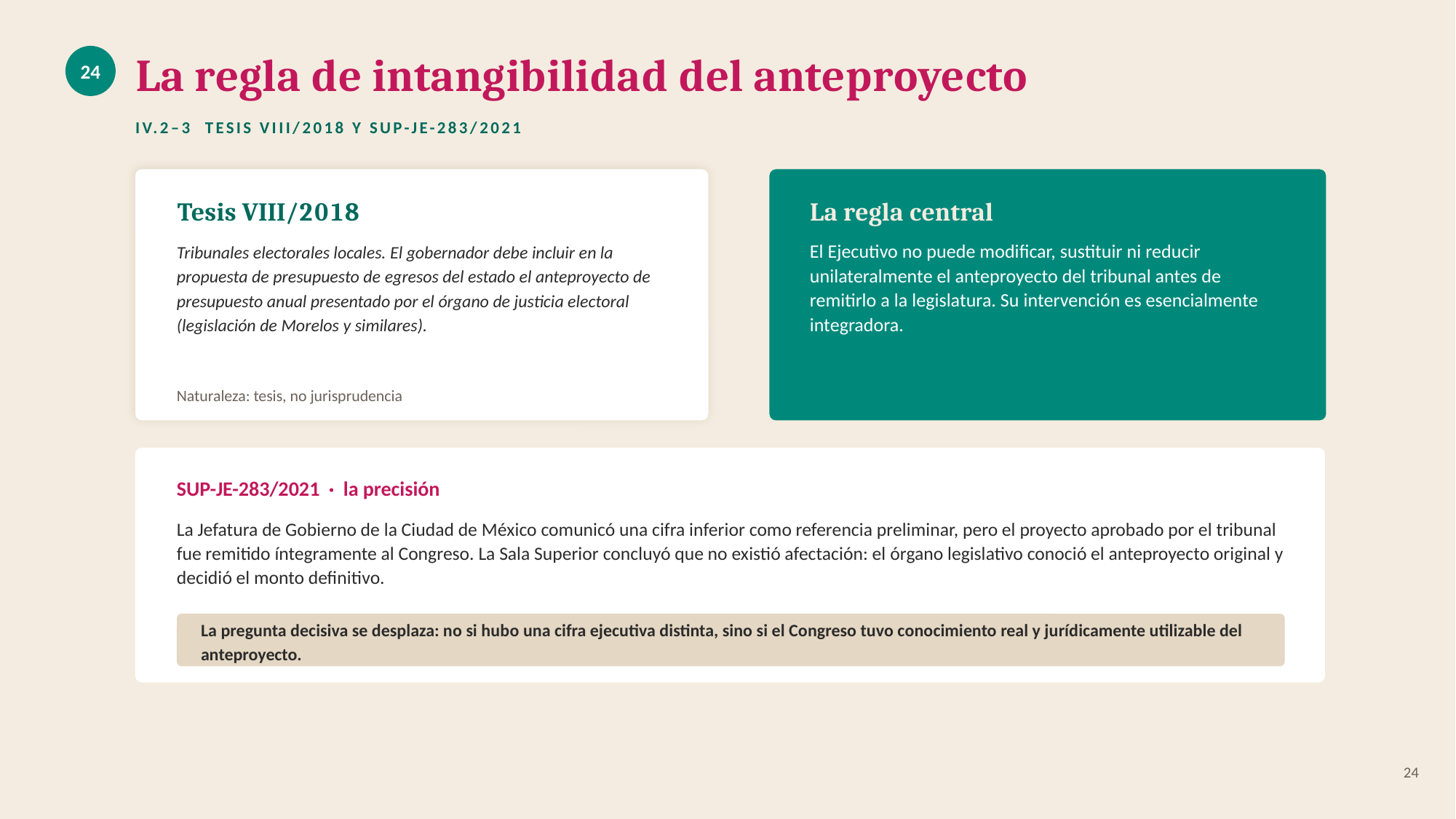

La regla de intangibilidad del anteproyecto

24
IV.2–3  TESIS VIII/2018 Y SUP-JE-283/2021

Tesis VIII/2018
La regla central
Tribunales electorales locales. El gobernador debe incluir en la propuesta de presupuesto de egresos del estado el anteproyecto de presupuesto anual presentado por el órgano de justicia electoral (legislación de Morelos y similares).
El Ejecutivo no puede modificar, sustituir ni reducir unilateralmente el anteproyecto del tribunal antes de remitirlo a la legislatura. Su intervención es esencialmente integradora.
Naturaleza: tesis, no jurisprudencia

SUP-JE-283/2021  ·  la precisión
La Jefatura de Gobierno de la Ciudad de México comunicó una cifra inferior como referencia preliminar, pero el proyecto aprobado por el tribunal fue remitido íntegramente al Congreso. La Sala Superior concluyó que no existió afectación: el órgano legislativo conoció el anteproyecto original y decidió el monto definitivo.

La pregunta decisiva se desplaza: no si hubo una cifra ejecutiva distinta, sino si el Congreso tuvo conocimiento real y jurídicamente utilizable del anteproyecto.
24